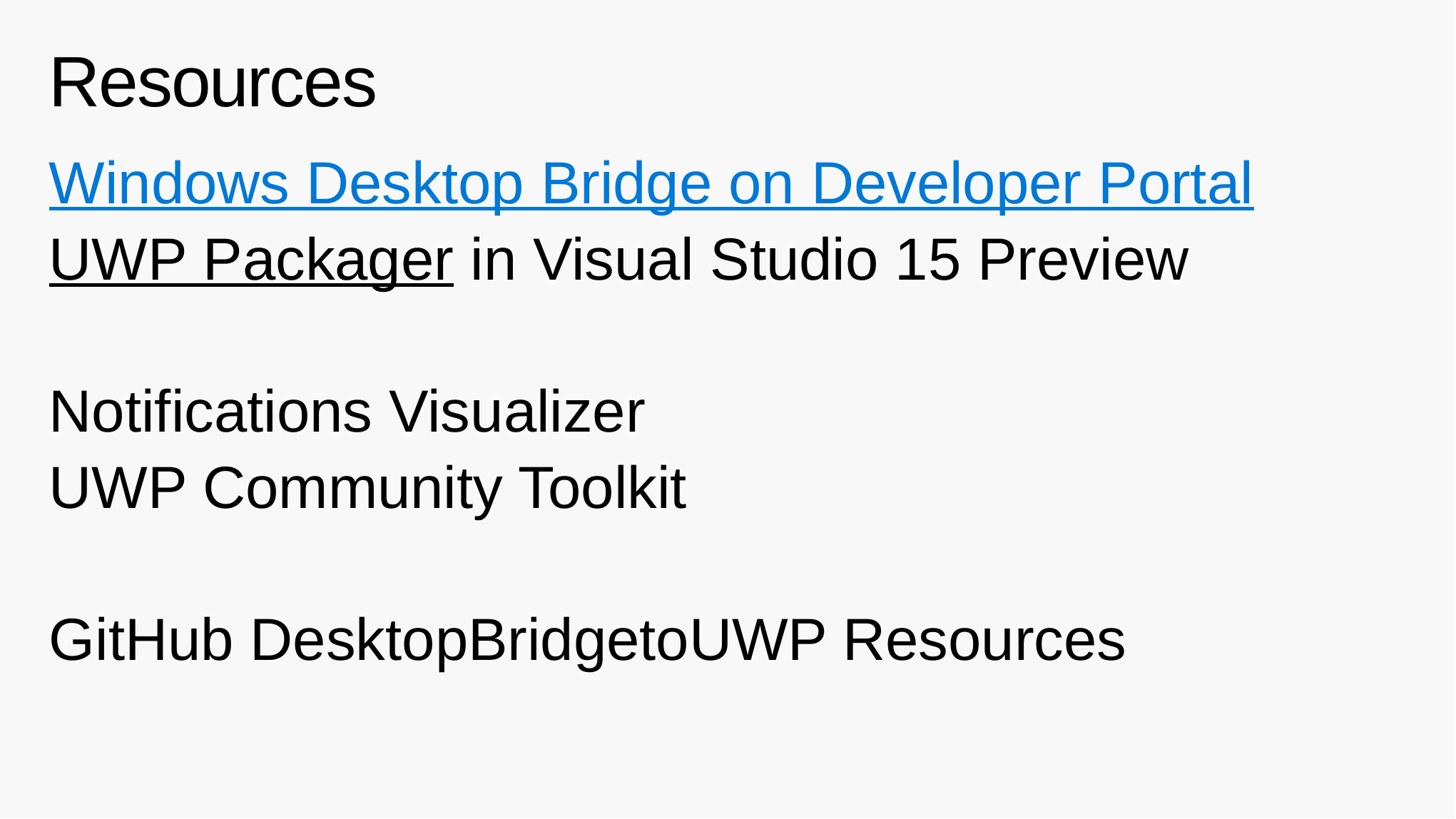

# Resources
Windows Desktop Bridge on Developer Portal
UWP Packager in Visual Studio 15 Preview

Notifications Visualizer
UWP Community Toolkit

GitHub DesktopBridgetoUWP Resources